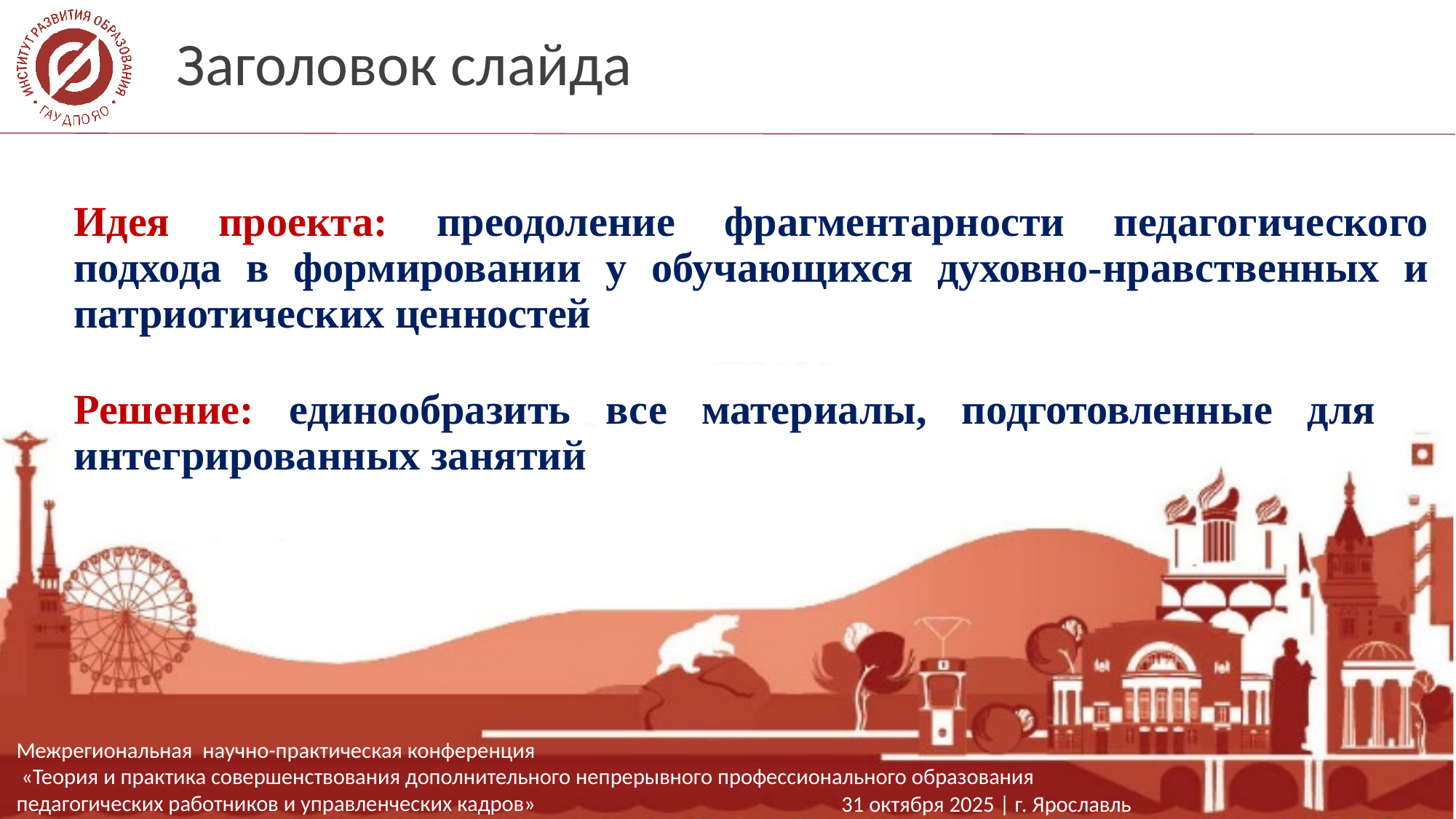

# Заголовок слайда
Идея проекта: преодоление фрагментарности педагогического подхода в формировании у обучающихся духовно-нравственных и патриотических ценностей
Решение: единообразить все материалы, подготовленные для интегрированных занятий